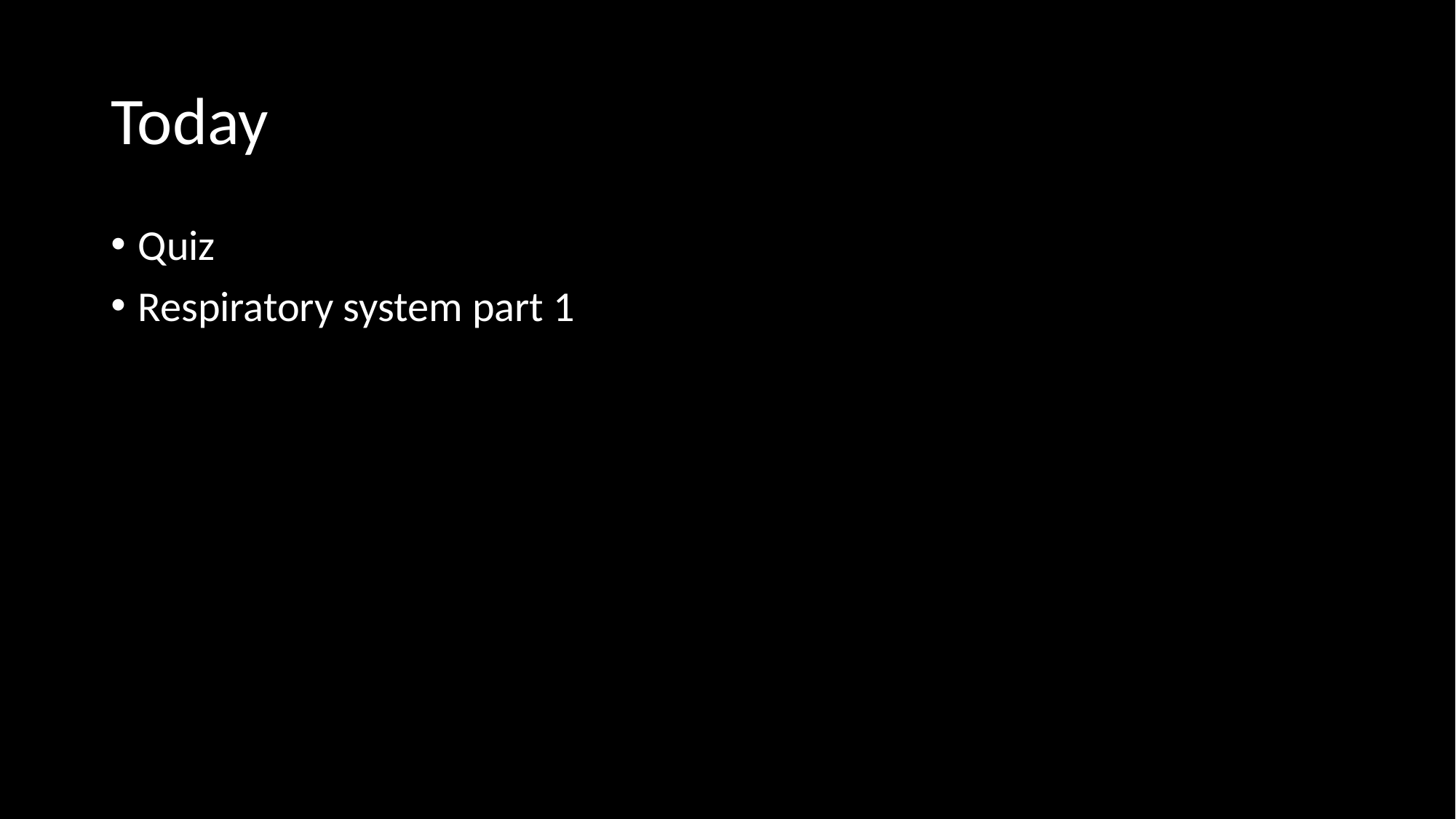

# Today
Quiz
Respiratory system part 1